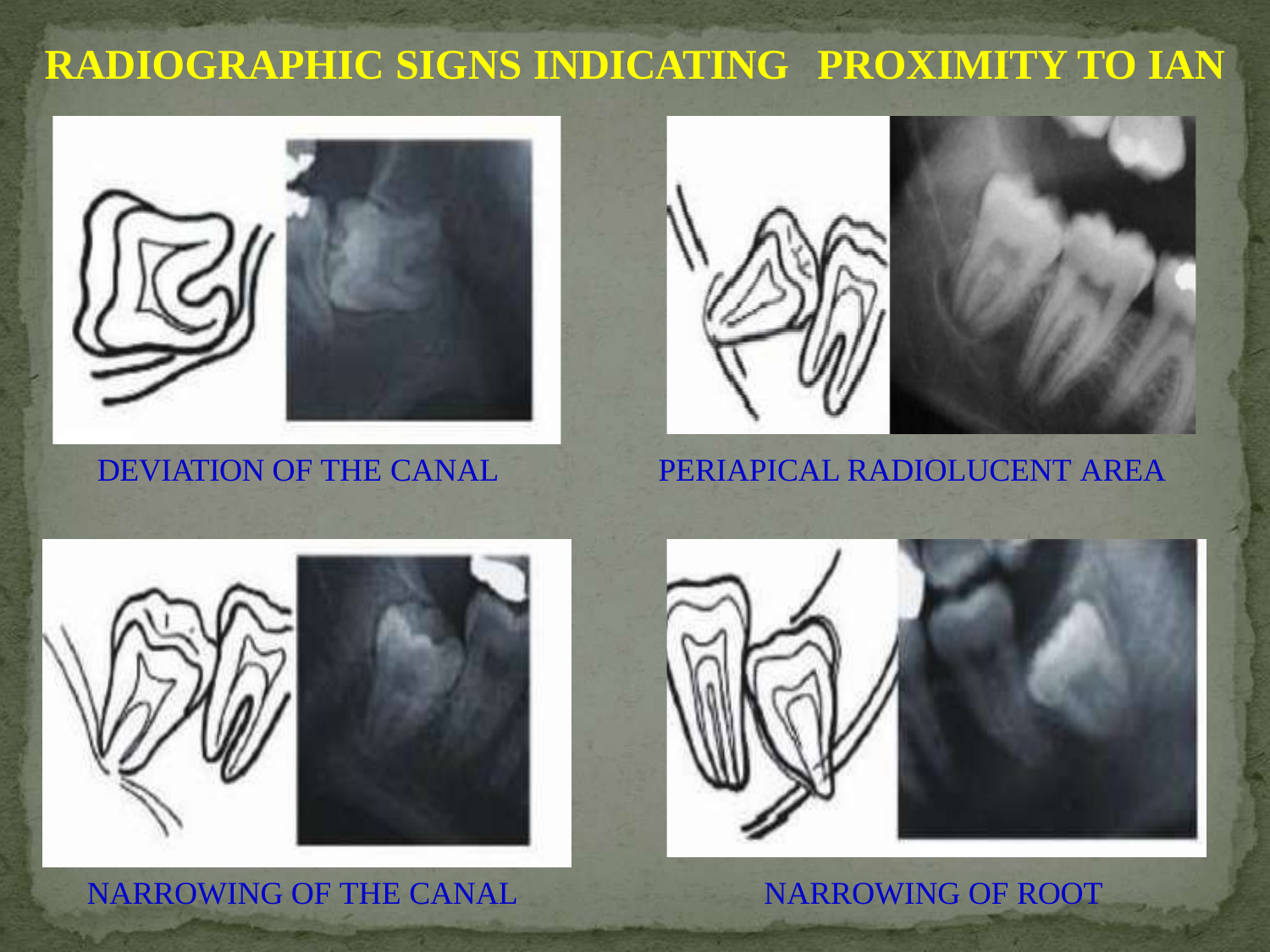

# RADIOGRAPHIC SIGNS INDICATING	PROXIMITY TO IAN

DEVIATION OF THE CANAL
PERIAPICAL RADIOLUCENT AREA

NARROWING OF THE CANAL
NARROWING OF ROOT